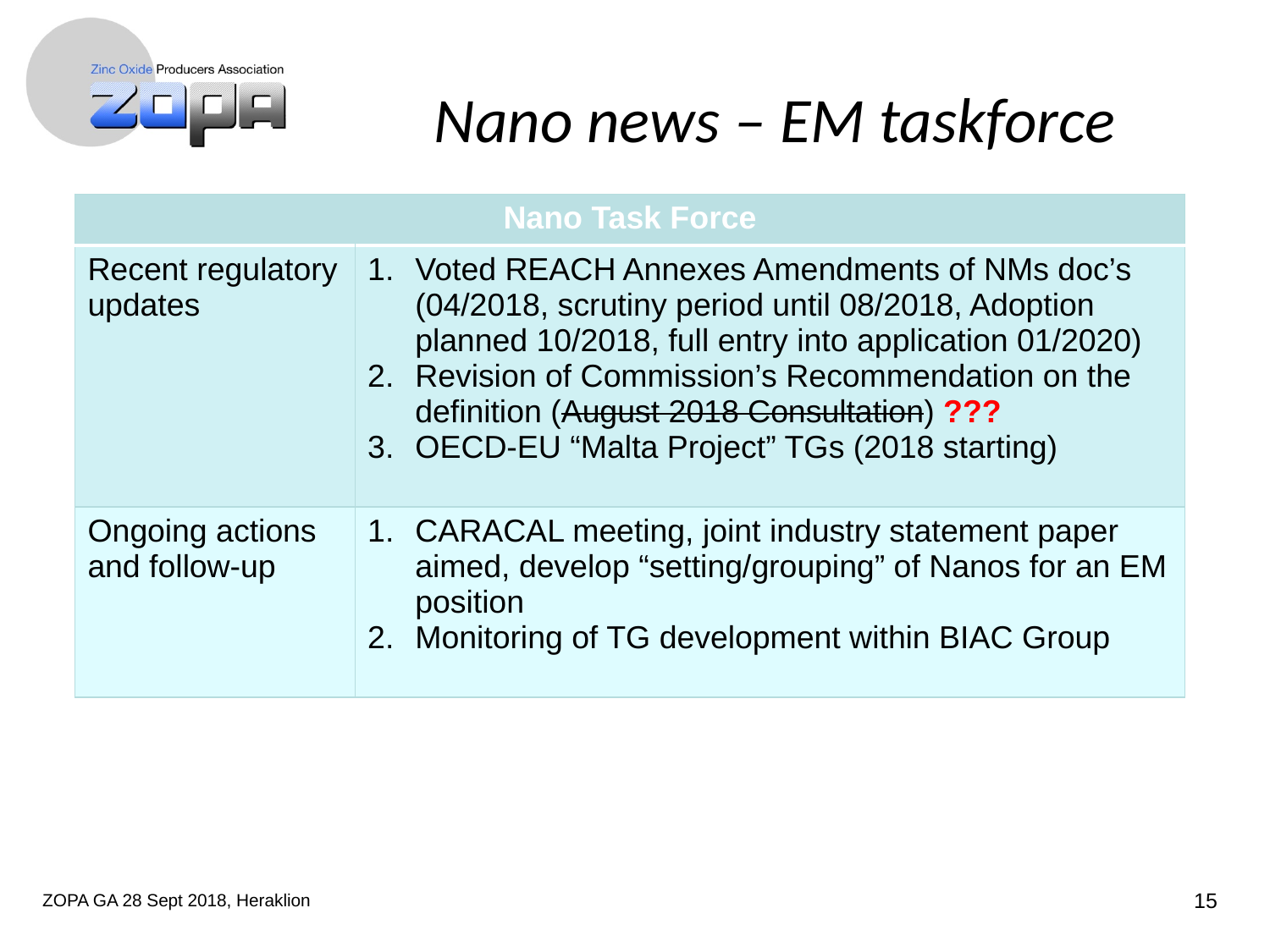

# Nano news – EM taskforce
| Nano Task Force |  |
| --- | --- |
| Recent regulatory updates | Voted REACH Annexes Amendments of NMs doc’s (04/2018, scrutiny period until 08/2018, Adoption planned 10/2018, full entry into application 01/2020) Revision of Commission’s Recommendation on the definition (August 2018 Consultation) ??? OECD-EU “Malta Project” TGs (2018 starting) |
| Ongoing actions and follow-up | CARACAL meeting, joint industry statement paper aimed, develop “setting/grouping” of Nanos for an EM position Monitoring of TG development within BIAC Group |
ZOPA GA 28 Sept 2018, Heraklion
15